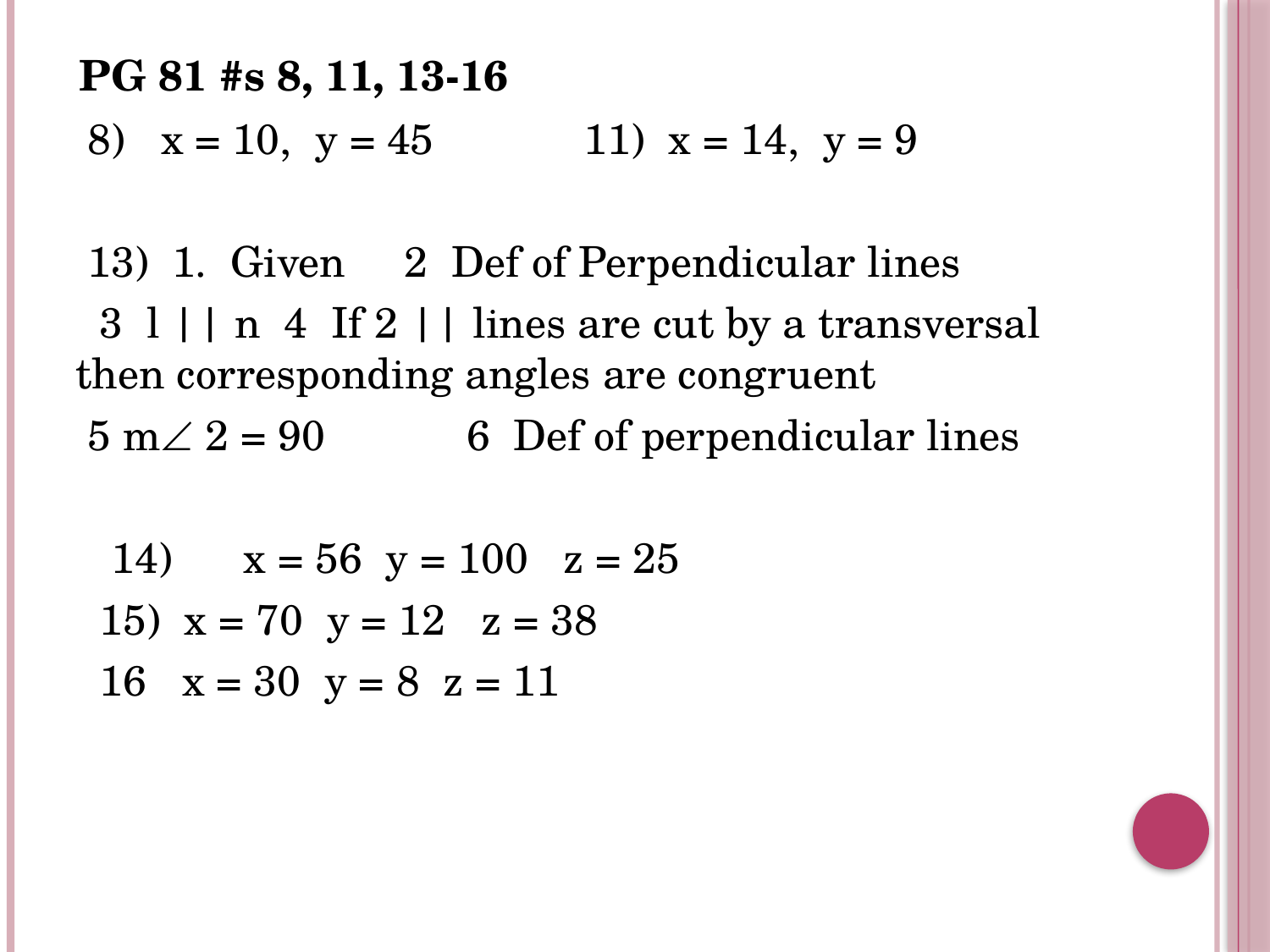

# PG 81 #s 8, 11, 13-16
 8)   x = 10,  y = 45		11)  x = 14,  y = 9

 13)  1.  Given     2  Def of Perpendicular lines
  3  l || n  4  If 2 || lines are cut by a transversal then corresponding angles are congruent
 5 m∠ 2 = 90            6  Def of perpendicular lines

   14)      x = 56  y = 100   z = 25
  15)  x = 70  y = 12   z = 38
  16   x = 30  y = 8  z = 11